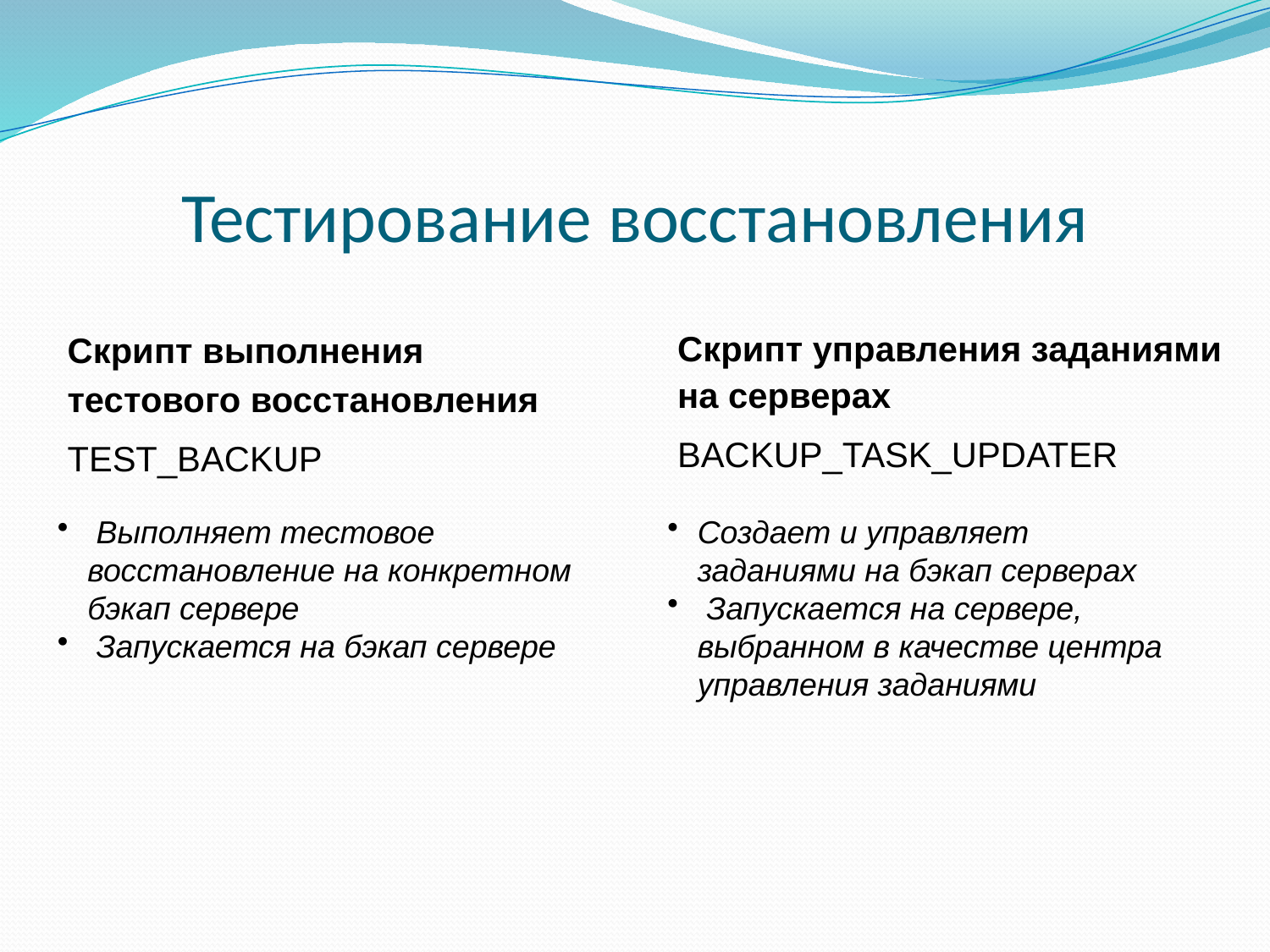

Тестирование восстановления
Скрипт выполнения тестового восстановления

TEST_BACKUP
Скрипт управления заданиями на серверах

BACKUP_TASK_UPDATER
 Выполняет тестовое восстановление на конкретном бэкап сервере
 Запускается на бэкап сервере
Создает и управляет заданиями на бэкап серверах
 Запускается на сервере, выбранном в качестве центра управления заданиями